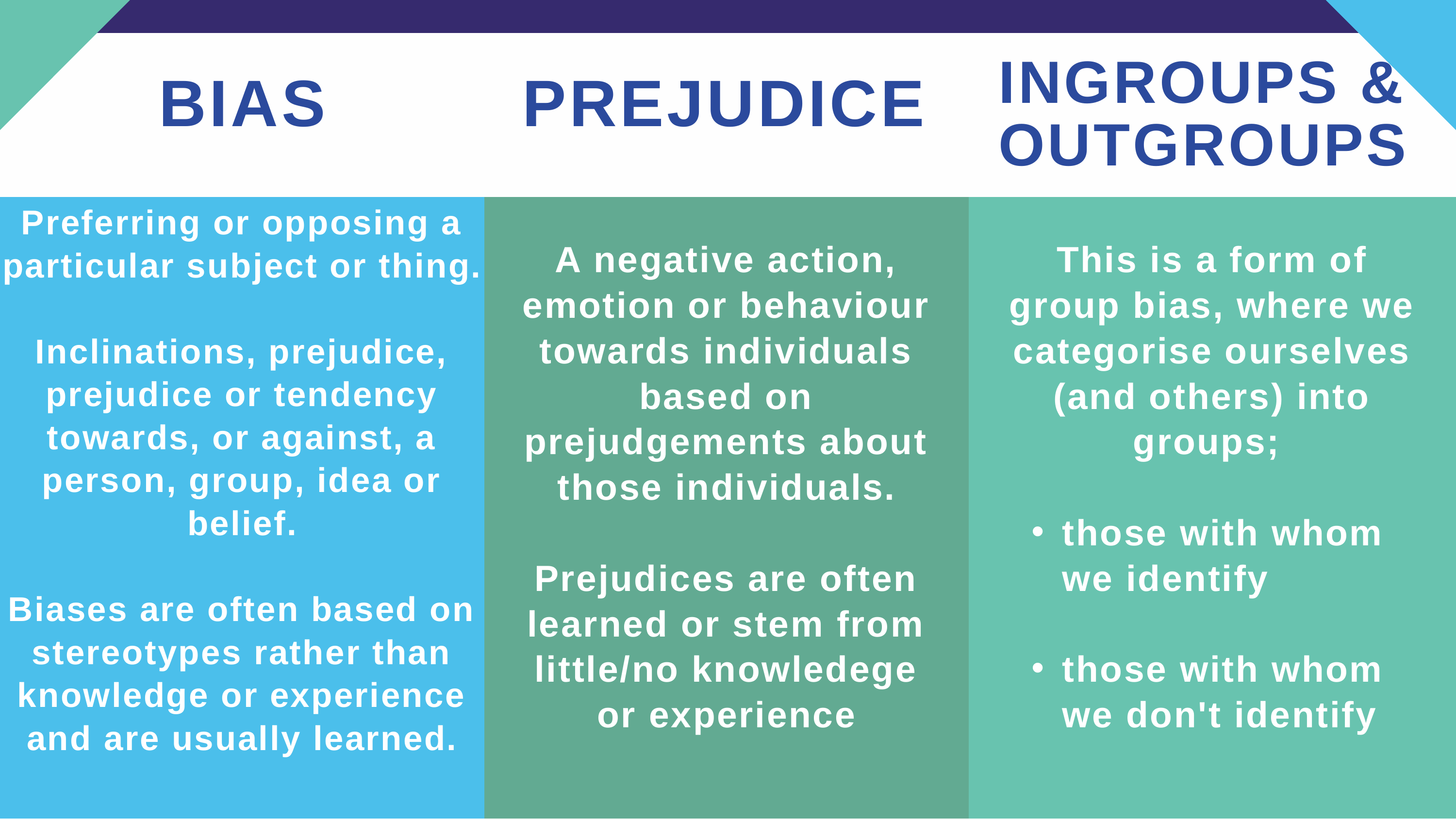

INGROUPS & OUTGROUPS
BIAS
PREJUDICE

Preferring or opposing a particular subject or thing.

Inclinations, prejudice, prejudice or tendency towards, or against, a person, group, idea or belief.

Biases are often based on stereotypes rather than knowledge or experience and are usually learned.
A negative action, emotion or behaviour towards individuals based on prejudgements about those individuals.

Prejudices are often learned or stem from little/no knowledege or experience

This is a form of group bias, where we categorise ourselves (and others) into groups;

those with whom we identify

those with whom we don't identify